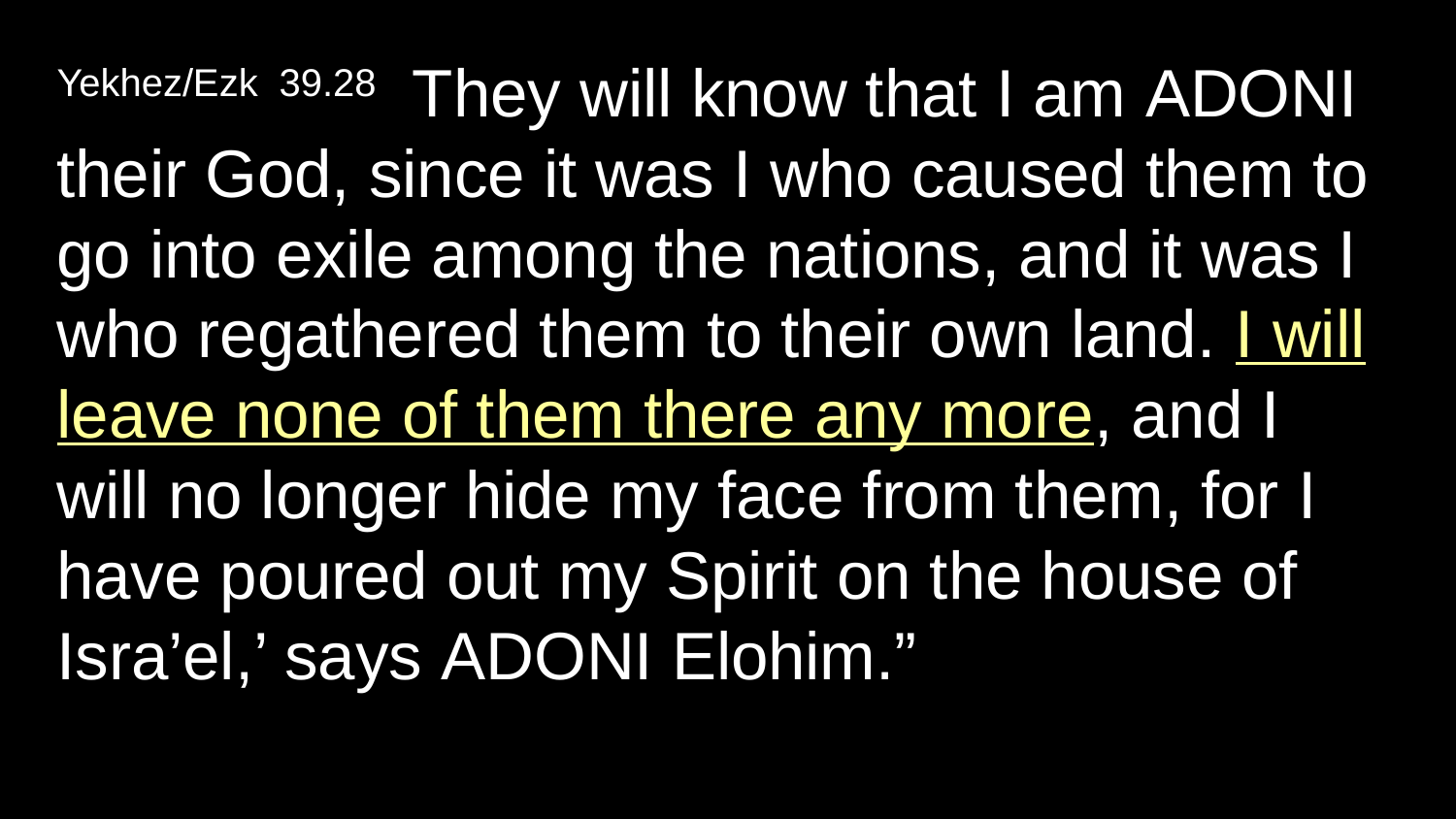

Yekhez/Ezk  39.28  They will know that I am Adoni their God, since it was I who caused them to go into exile among the nations, and it was I who regathered them to their own land. I will leave none of them there any more, and I will no longer hide my face from them, for I have poured out my Spirit on the house of Isra’el,’ says Adoni Elohim.”